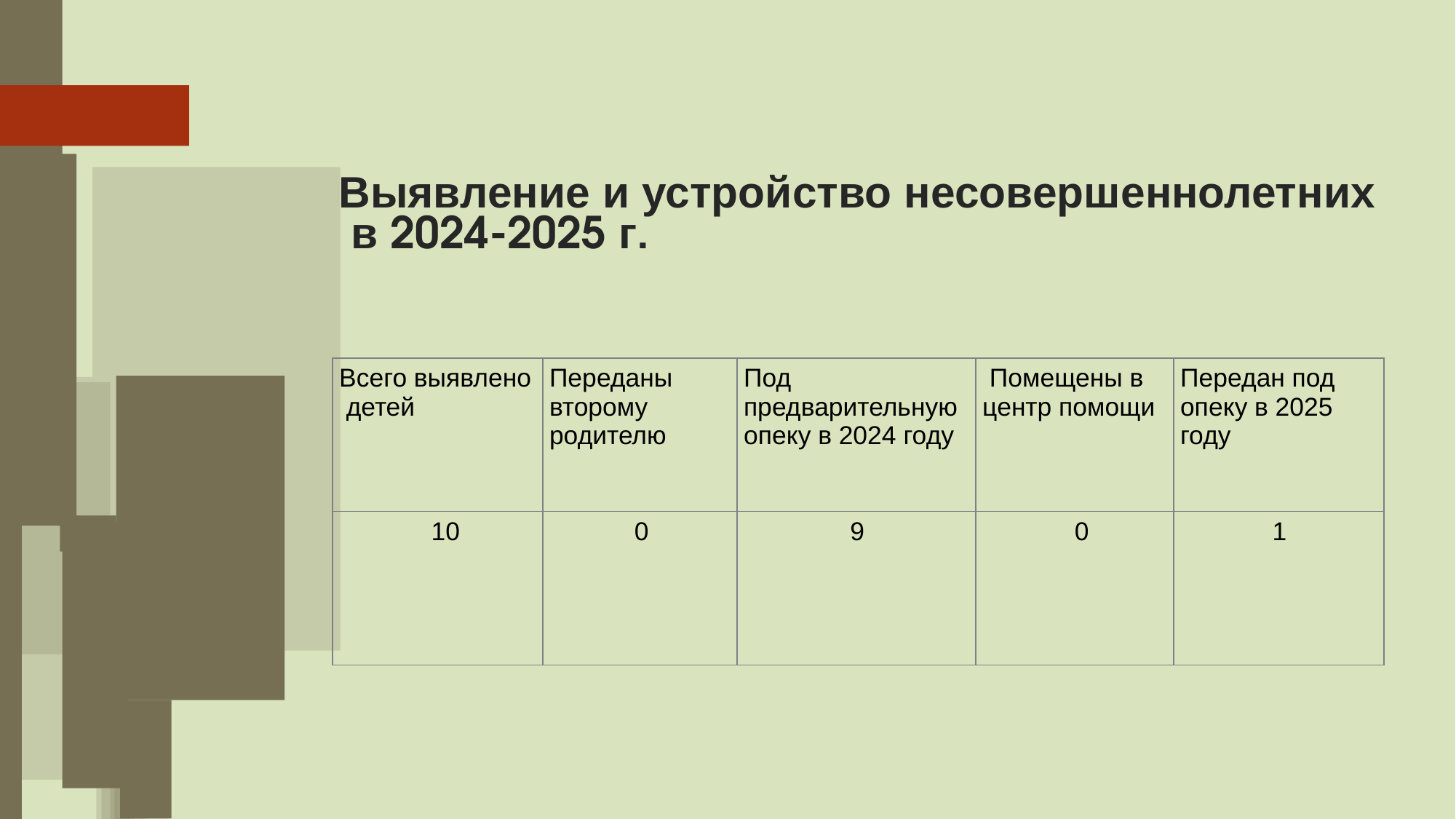

# Выявление и устройство несовершеннолетних
  в 2024-2025 г.
| Всего выявлено детей | Переданы второму родителю | Под предварительную опеку в 2024 году | Помещены в центр помощи | Передан под опеку в 2025 году |
| --- | --- | --- | --- | --- |
| 10 | 0 | 9 | 0 | 1 |